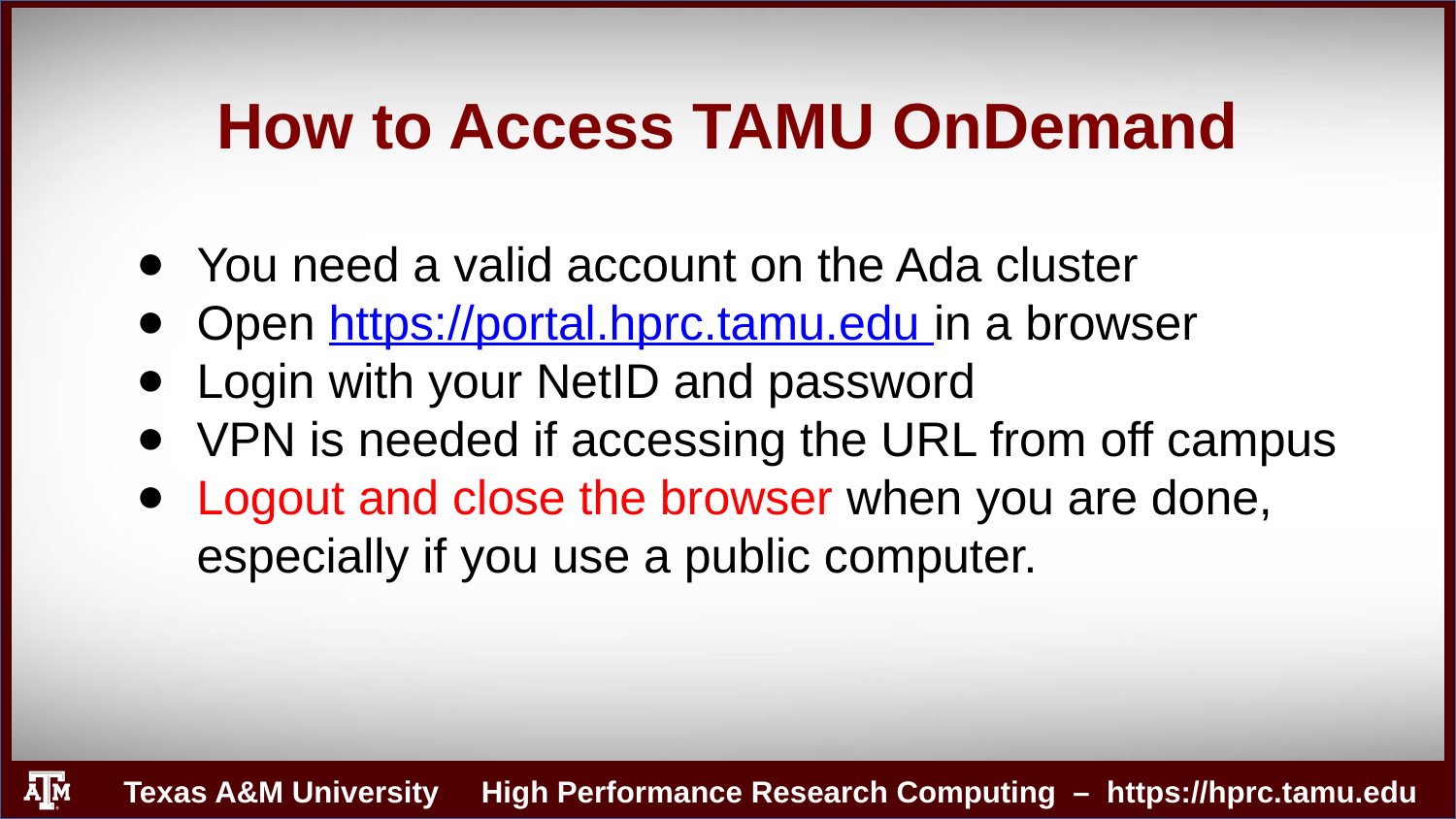

# How to Access TAMU OnDemand
You need a valid account on the Ada cluster
Open https://portal.hprc.tamu.edu in a browser
Login with your NetID and password
VPN is needed if accessing the URL from off campus
Logout and close the browser when you are done, especially if you use a public computer.